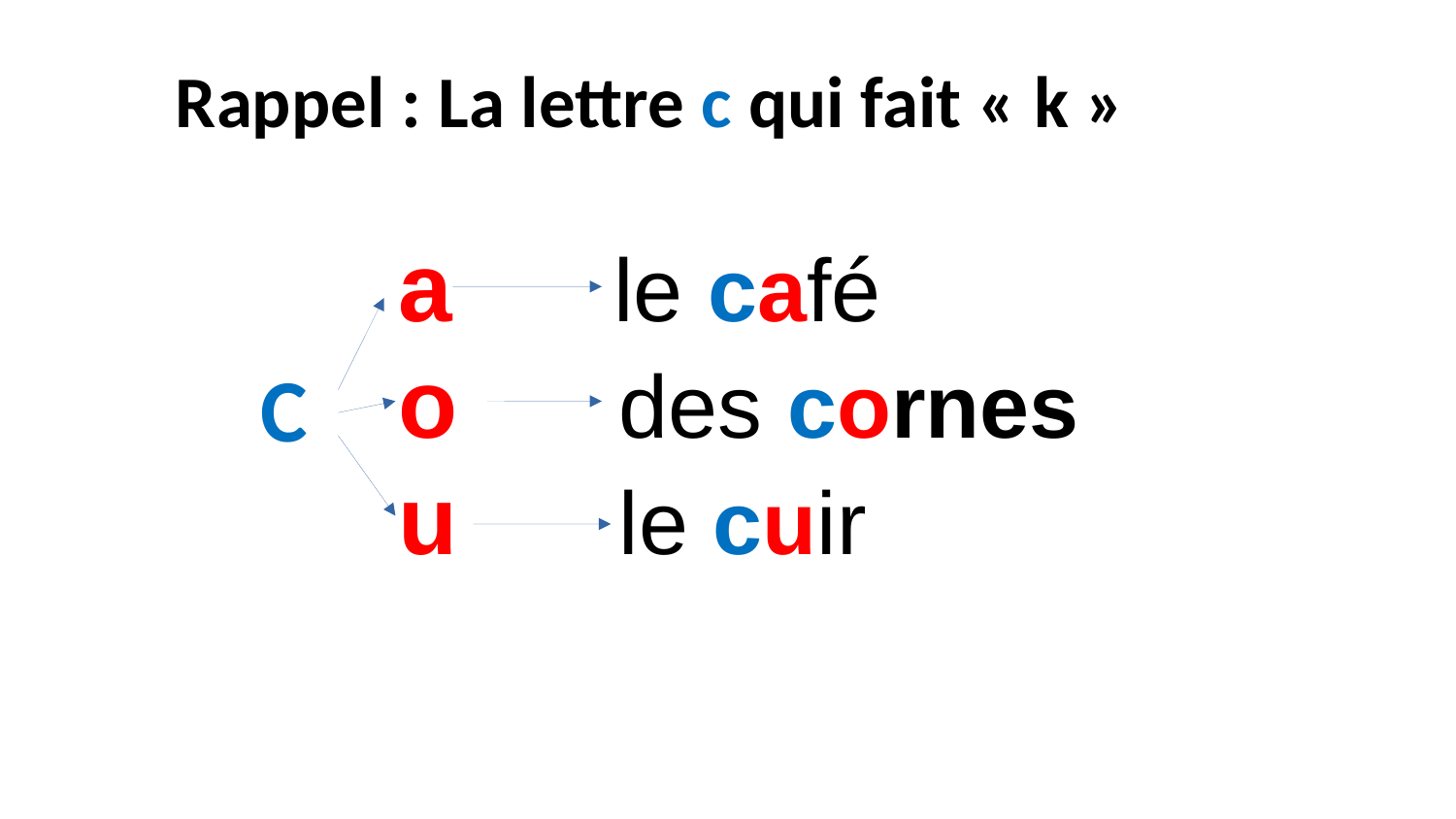

Rappel : La lettre c qui fait « k »
a      le café
o      des cornes
u      le cuir

C